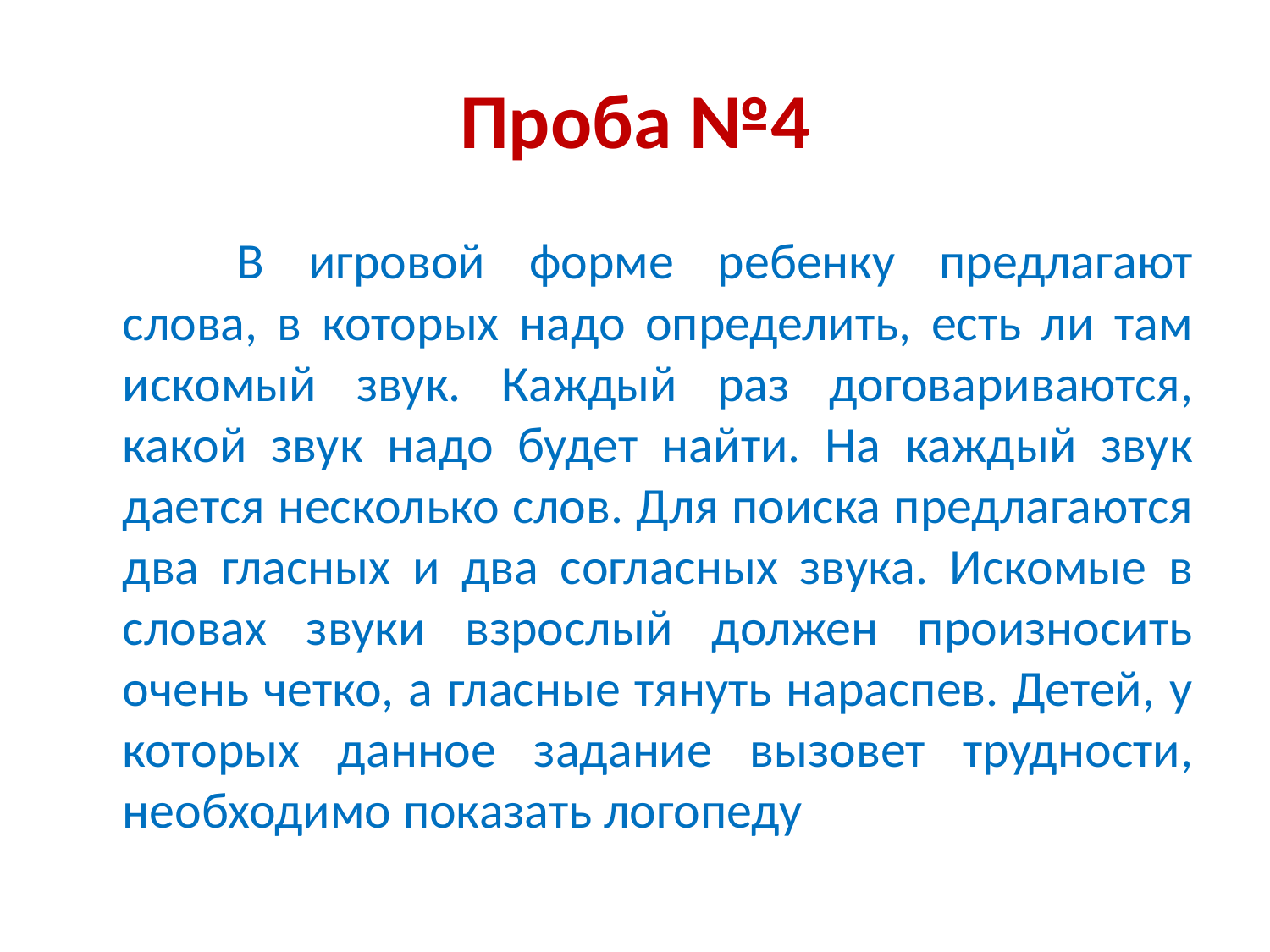

# Проба №4
		В игровой форме ребенку предлагают слова, в которых надо определить, есть ли там искомый звук. Каждый раз договариваются, какой звук надо будет найти. На каждый звук дается несколько слов. Для поиска предлагаются два гласных и два согласных звука. Искомые в словах звуки взрослый должен произносить очень четко, а гласные тянуть нараспев. Детей, у которых данное задание вызовет трудности, необходимо показать логопеду